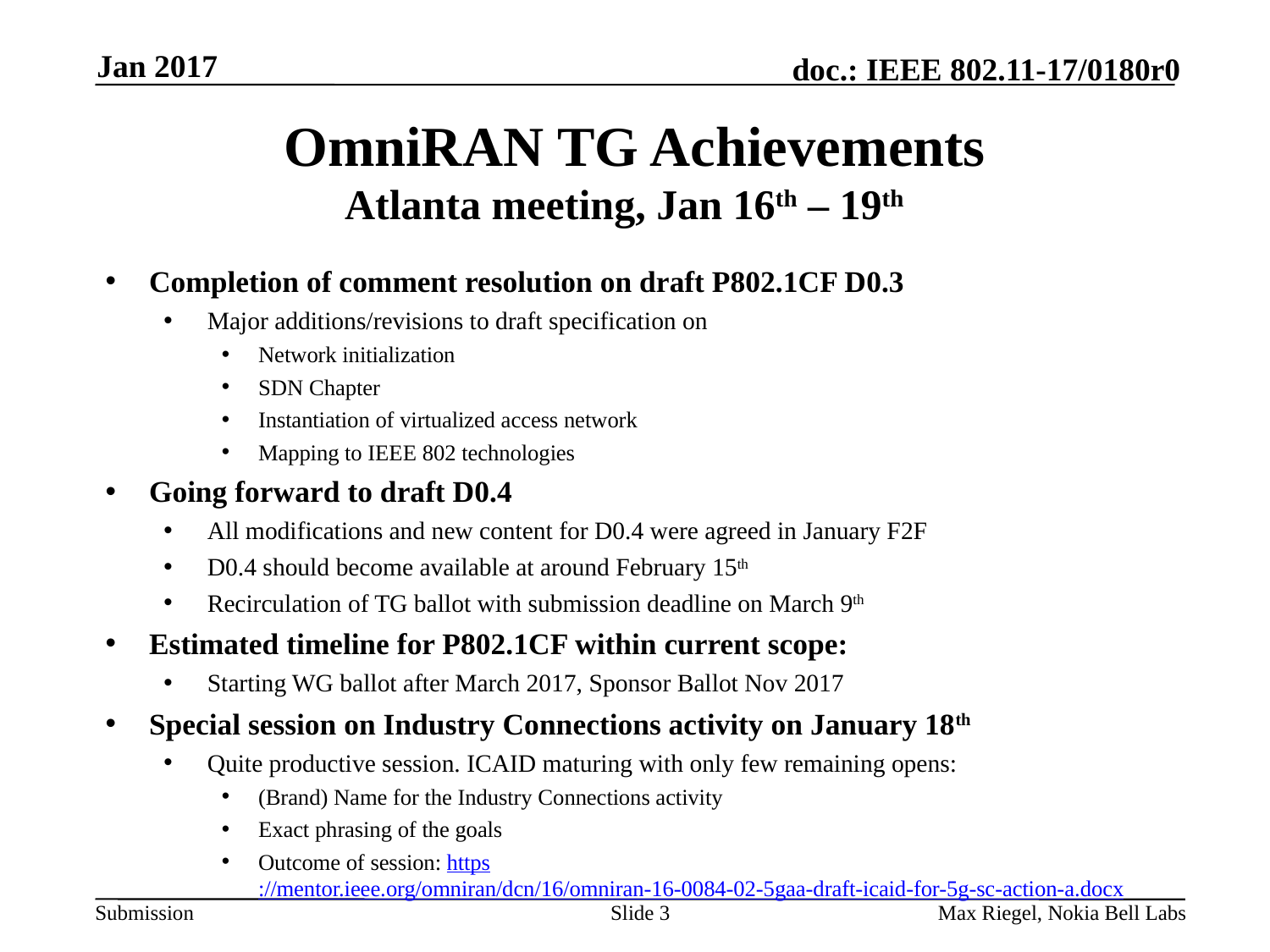

Jan 2017
# OmniRAN TG Achievements Atlanta meeting, Jan 16th – 19th
Completion of comment resolution on draft P802.1CF D0.3
Major additions/revisions to draft specification on
Network initialization
SDN Chapter
Instantiation of virtualized access network
Mapping to IEEE 802 technologies
Going forward to draft D0.4
All modifications and new content for D0.4 were agreed in January F2F
D0.4 should become available at around February 15th
Recirculation of TG ballot with submission deadline on March 9th
Estimated timeline for P802.1CF within current scope:
Starting WG ballot after March 2017, Sponsor Ballot Nov 2017
Special session on Industry Connections activity on January 18th
Quite productive session. ICAID maturing with only few remaining opens:
(Brand) Name for the Industry Connections activity
Exact phrasing of the goals
Outcome of session: https://mentor.ieee.org/omniran/dcn/16/omniran-16-0084-02-5gaa-draft-icaid-for-5g-sc-action-a.docx
Slide 3
Max Riegel, Nokia Bell Labs